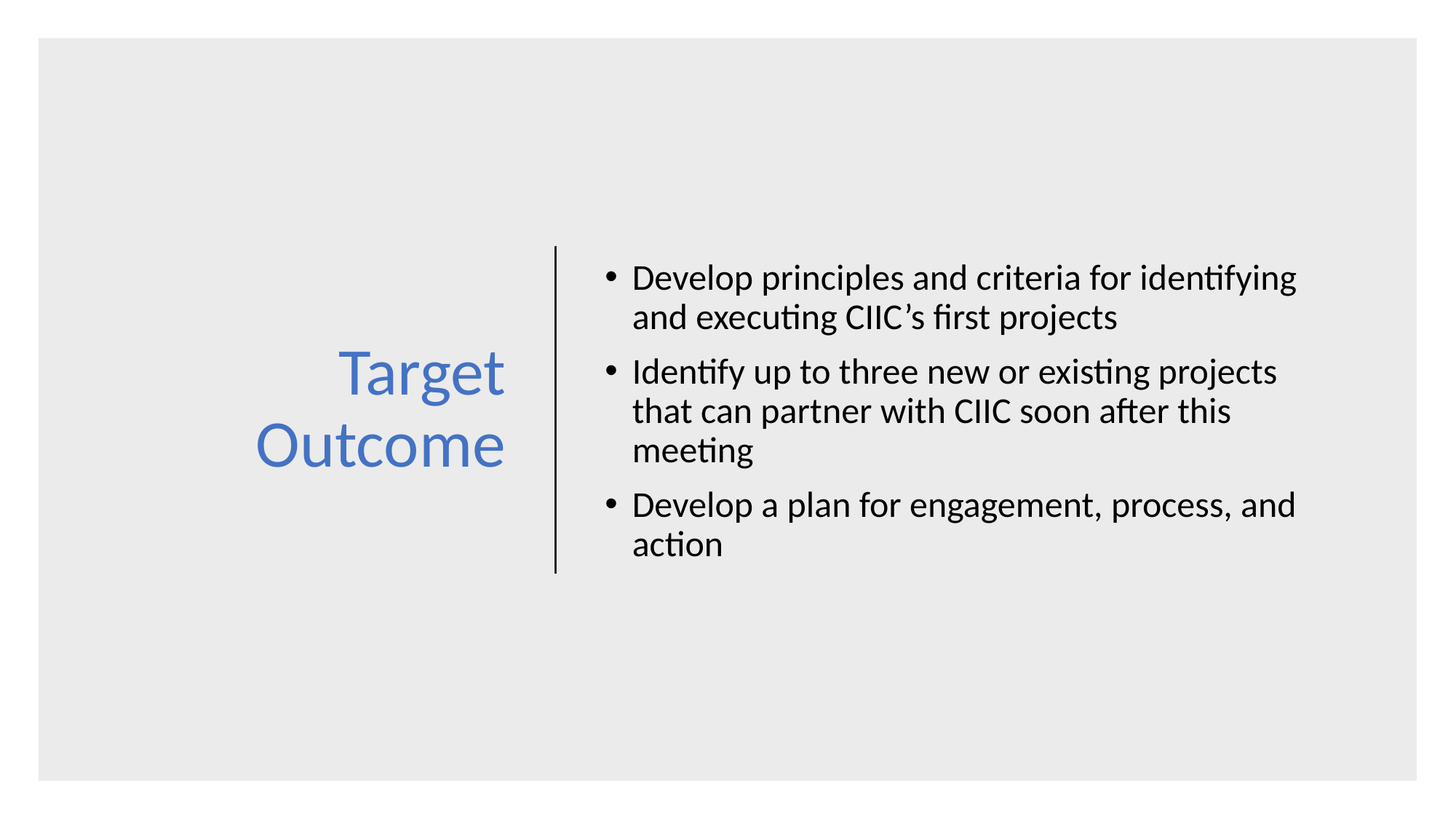

# Target Outcome

Develop principles and criteria for identifying and executing CIIC’s first projects
Identify up to three new or existing projects that can partner with CIIC soon after this meeting
Develop a plan for engagement, process, and action